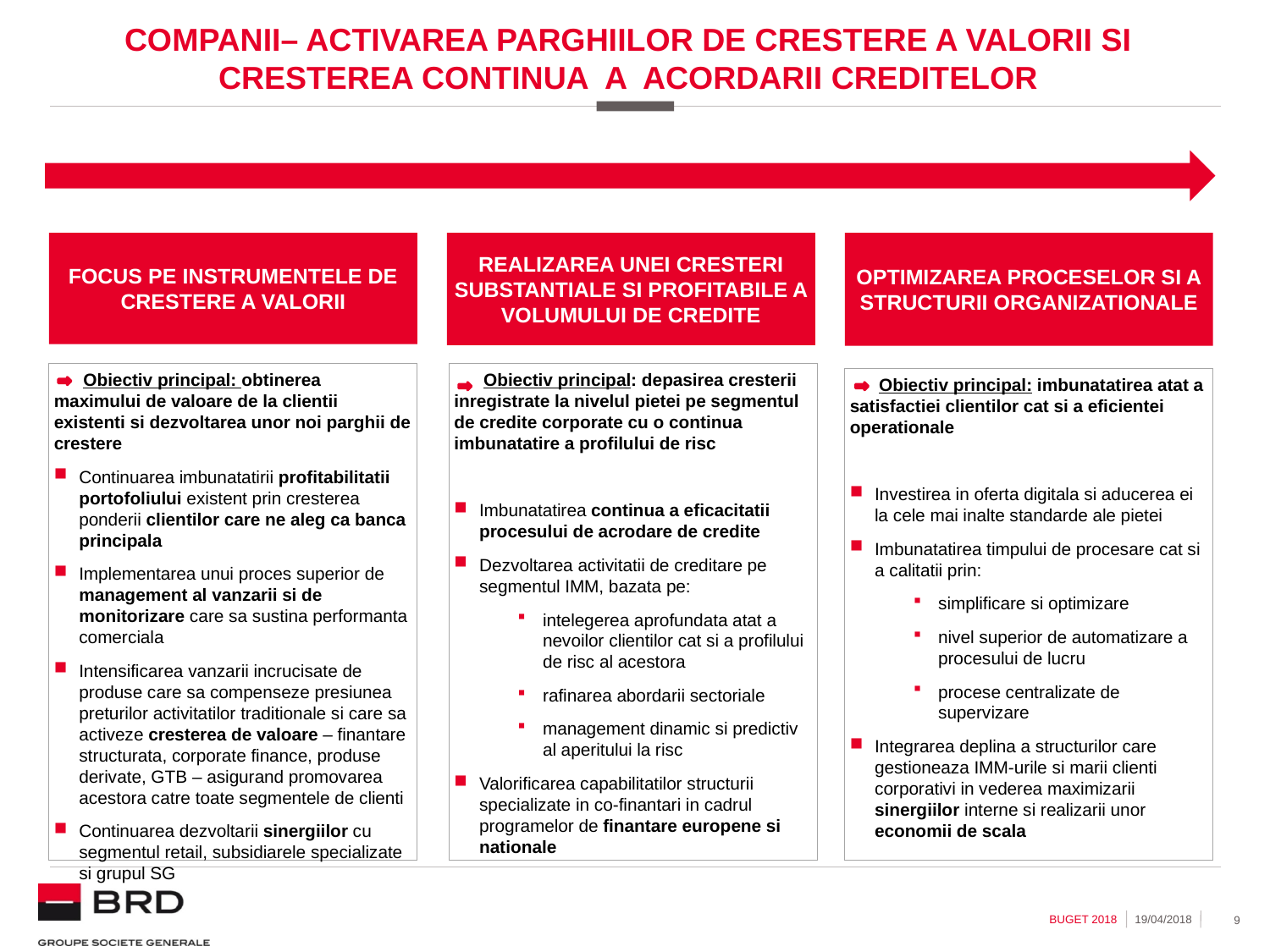

# COMPANII– activarea PARGHIILOR DE CRESTERE a valorii si cresterea continua  A  ACORDARII CREDITELOR

Focus pe instrumentele de crestere a valorii
REALIZAREA unei cresteri SUBSTANTIALE si profitabile A VOLUMULUI de credite
Optimizarea proceselor si a structurii organizationale
      Obiectiv principal: obtinerea maximului de valoare de la clientii existenti si dezvoltarea unor noi parghii de crestere
Continuarea imbunatatirii profitabilitatii portofoliului existent prin cresterea ponderii clientilor care ne aleg ca banca principala
Implementarea unui proces superior de management al vanzarii si de monitorizare care sa sustina performanta comerciala
Intensificarea vanzarii incrucisate de produse care sa compenseze presiunea preturilor activitatilor traditionale si care sa activeze cresterea de valoare – finantare structurata, corporate finance, produse derivate, GTB – asigurand promovarea acestora catre toate segmentele de clienti
Continuarea dezvoltarii sinergiilor cu segmentul retail, subsidiarele specializate si grupul SG

      Obiectiv principal: depasirea cresterii inregistrate la nivelul pietei pe segmentul de credite corporate cu o continua imbunatatire a profilului de risc

Imbunatatirea continua a eficacitatii procesului de acrodare de credite
Dezvoltarea activitatii de creditare pe segmentul IMM, bazata pe:
intelegerea aprofundata atat a nevoilor clientilor cat si a profilului de risc al acestora
rafinarea abordarii sectoriale
management dinamic si predictiv al aperitului la risc
Valorificarea capabilitatilor structurii specializate in co-finantari in cadrul programelor de finantare europene si nationale

      Obiectiv principal: imbunatatirea atat a satisfactiei clientilor cat si a eficientei operationale

Investirea in oferta digitala si aducerea ei la cele mai inalte standarde ale pietei
Imbunatatirea timpului de procesare cat si a calitatii prin:
simplificare si optimizare
nivel superior de automatizare a procesului de lucru
procese centralizate de supervizare
Integrarea deplina a structurilor care gestioneaza IMM-urile si marii clienti corporativi in vederea maximizarii sinergiilor interne si realizarii unor economii de scala